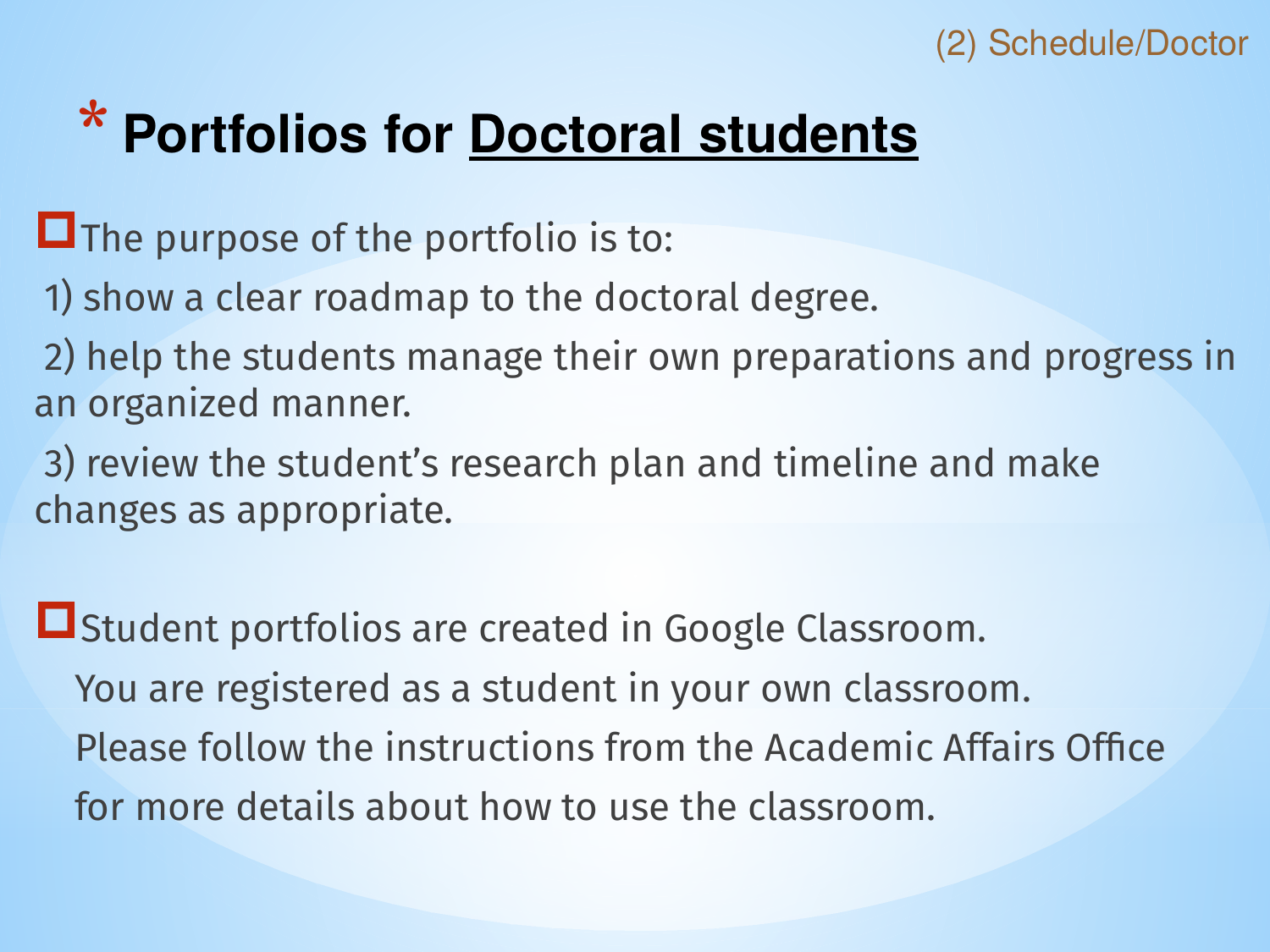

(2) Schedule/Doctor
# Portfolios for Doctoral students
The purpose of the portfolio is to:
 1) show a clear roadmap to the doctoral degree.
 2) help the students manage their own preparations and progress in an organized manner.
 3) review the student’s research plan and timeline and make changes as appropriate.

Student portfolios are created in Google Classroom.
    You are registered as a student in your own classroom.
    Please follow the instructions from the Academic Affairs Office
    for more details about how to use the classroom.